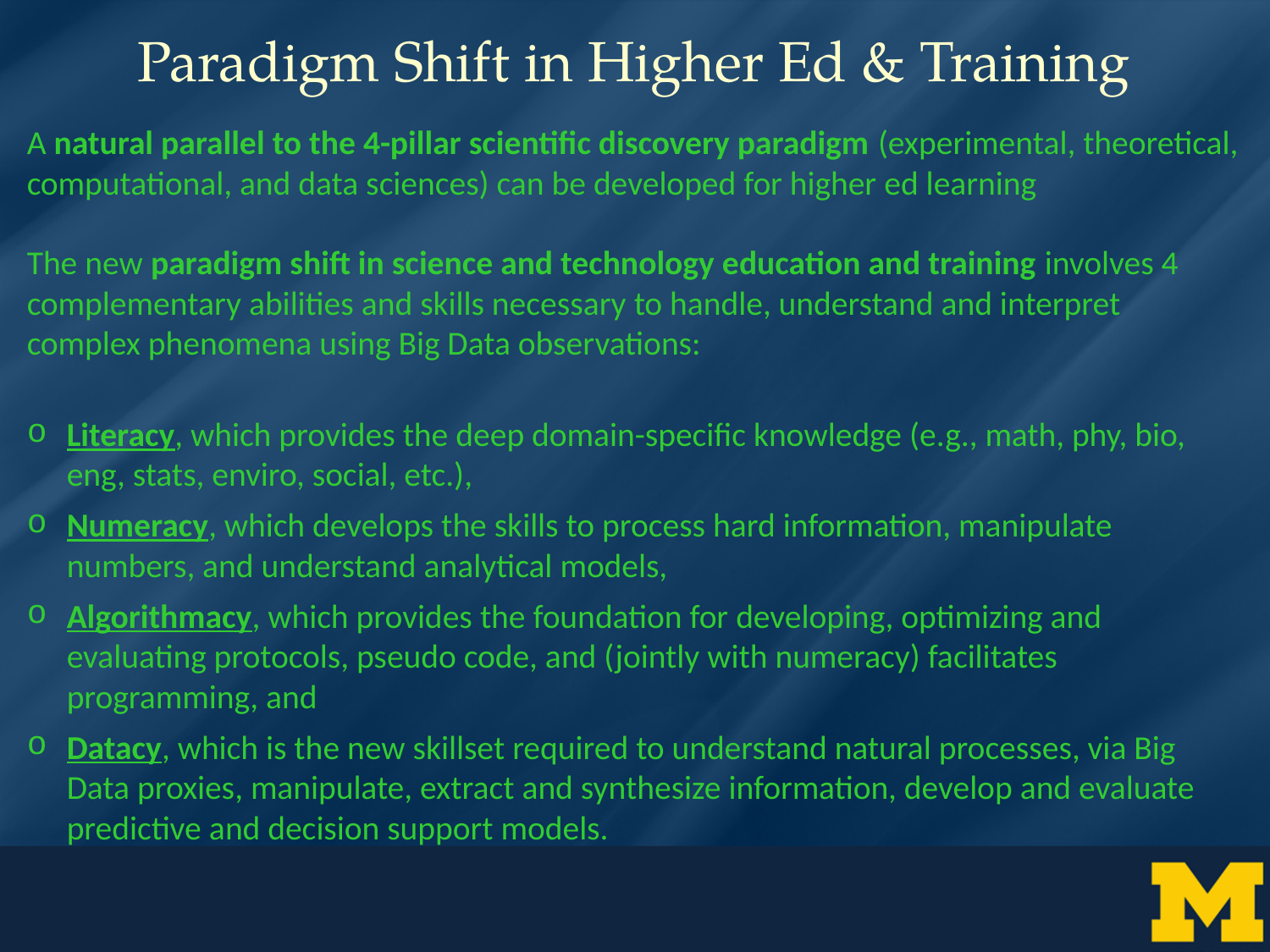

# Paradigm Shift in Higher Ed & Training
A natural parallel to the 4-pillar scientific discovery paradigm (experimental, theoretical, computational, and data sciences) can be developed for higher ed learning

The new paradigm shift in science and technology education and training involves 4 complementary abilities and skills necessary to handle, understand and interpret complex phenomena using Big Data observations:

Literacy, which provides the deep domain-specific knowledge (e.g., math, phy, bio, eng, stats, enviro, social, etc.),
Numeracy, which develops the skills to process hard information, manipulate numbers, and understand analytical models,
Algorithmacy, which provides the foundation for developing, optimizing and evaluating protocols, pseudo code, and (jointly with numeracy) facilitates programming, and
Datacy, which is the new skillset required to understand natural processes, via Big Data proxies, manipulate, extract and synthesize information, develop and evaluate predictive and decision support models.